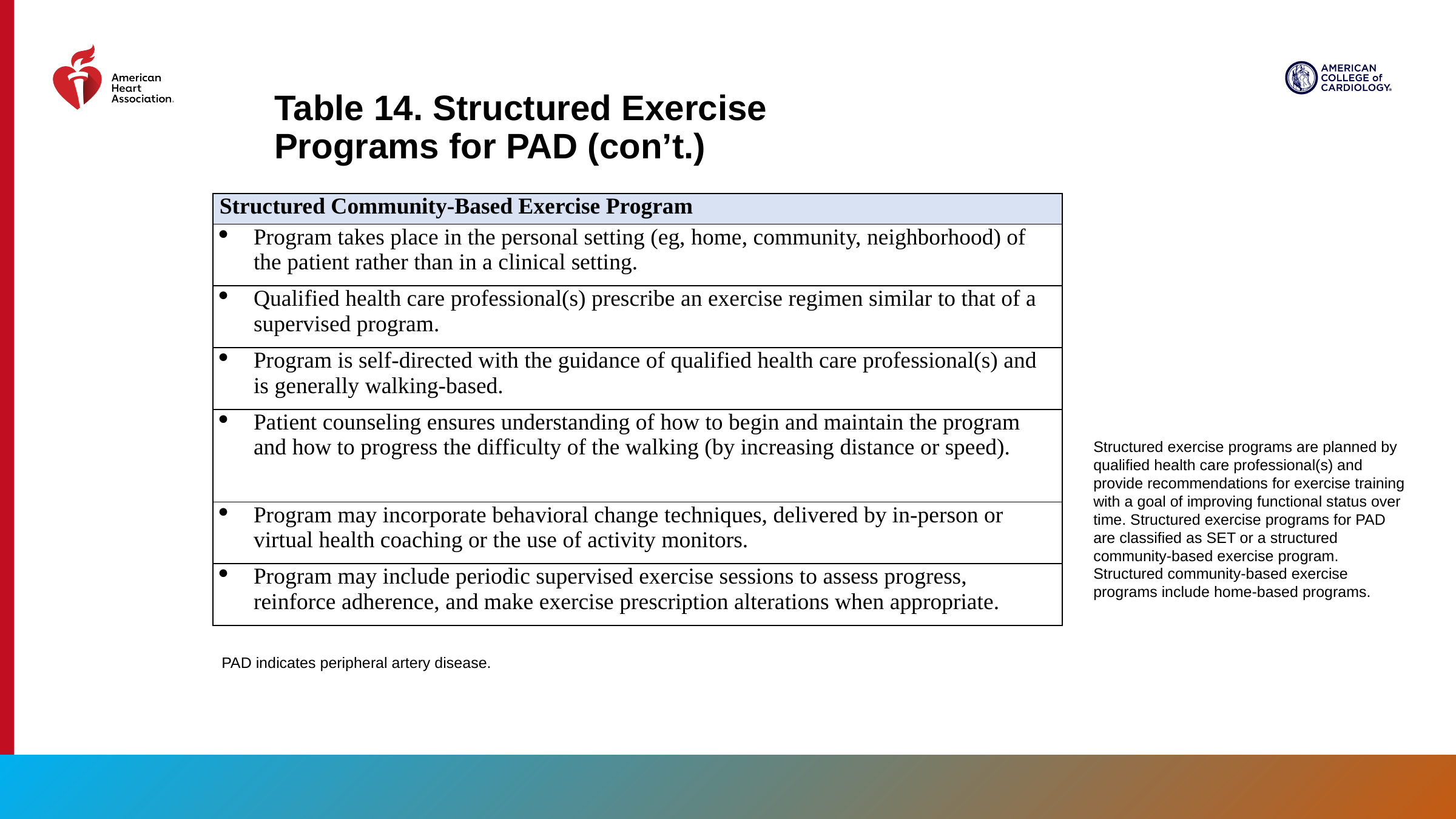

Table 14. Structured Exercise Programs for PAD (con’t.)
| Structured Community-Based Exercise Program |
| --- |
| Program takes place in the personal setting (eg, home, community, neighborhood) of the patient rather than in a clinical setting. |
| Qualified health care professional(s) prescribe an exercise regimen similar to that of a supervised program. |
| Program is self-directed with the guidance of qualified health care professional(s) and is generally walking-based. |
| Patient counseling ensures understanding of how to begin and maintain the program and how to progress the difficulty of the walking (by increasing distance or speed). |
| Program may incorporate behavioral change techniques, delivered by in-person or virtual health coaching or the use of activity monitors. |
| Program may include periodic supervised exercise sessions to assess progress, reinforce adherence, and make exercise prescription alterations when appropriate. |
Structured exercise programs are planned by qualified health care professional(s) and provide recommendations for exercise training with a goal of improving functional status over time. Structured exercise programs for PAD are classified as SET or a structured community-based exercise program. Structured community-based exercise programs include home-based programs.
PAD indicates peripheral artery disease.
86